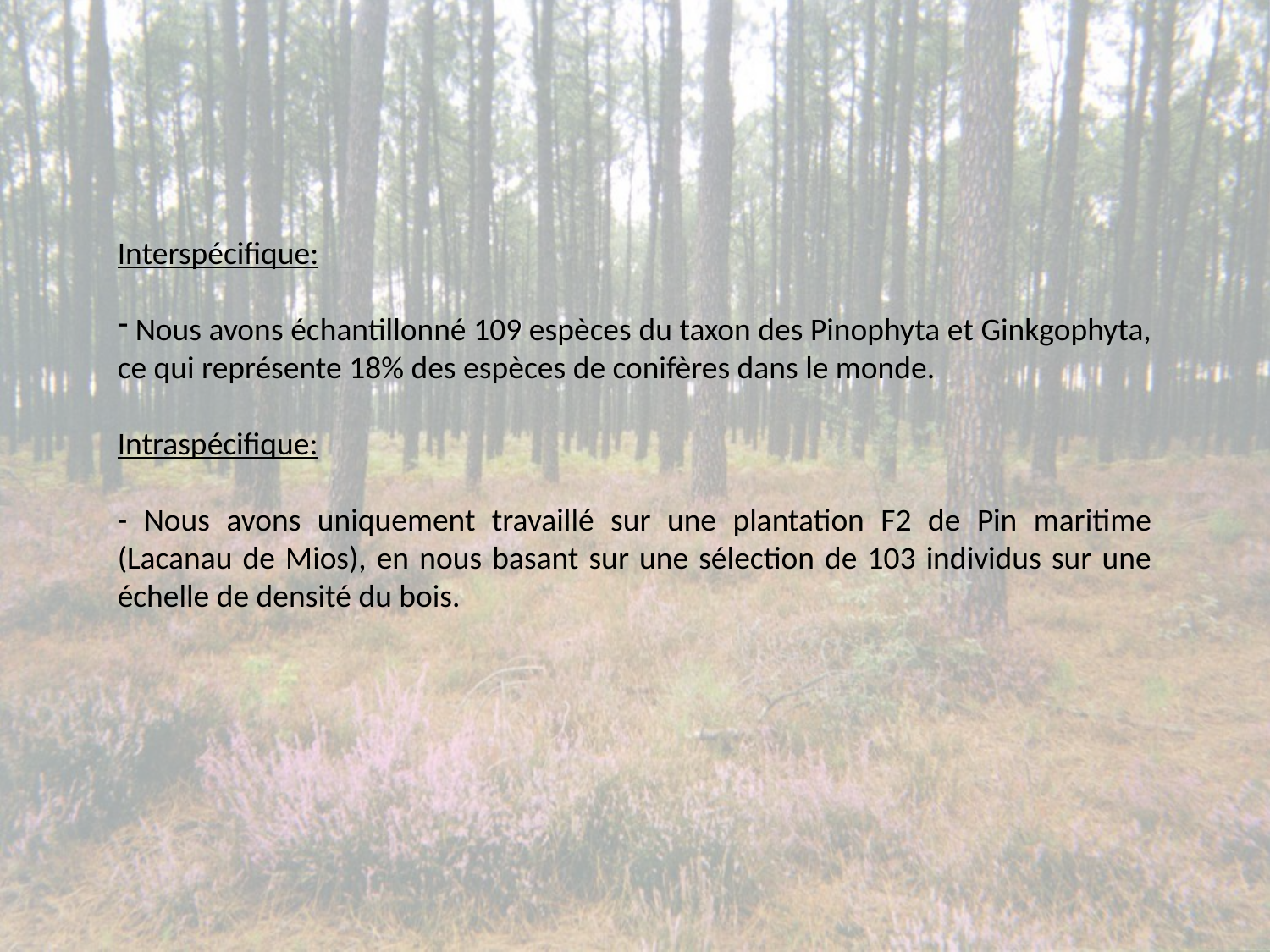

Interspécifique:

 Nous avons échantillonné 109 espèces du taxon des Pinophyta et Ginkgophyta, ce qui représente 18% des espèces de conifères dans le monde.

Intraspécifique:

- Nous avons uniquement travaillé sur une plantation F2 de Pin maritime (Lacanau de Mios), en nous basant sur une sélection de 103 individus sur une échelle de densité du bois.